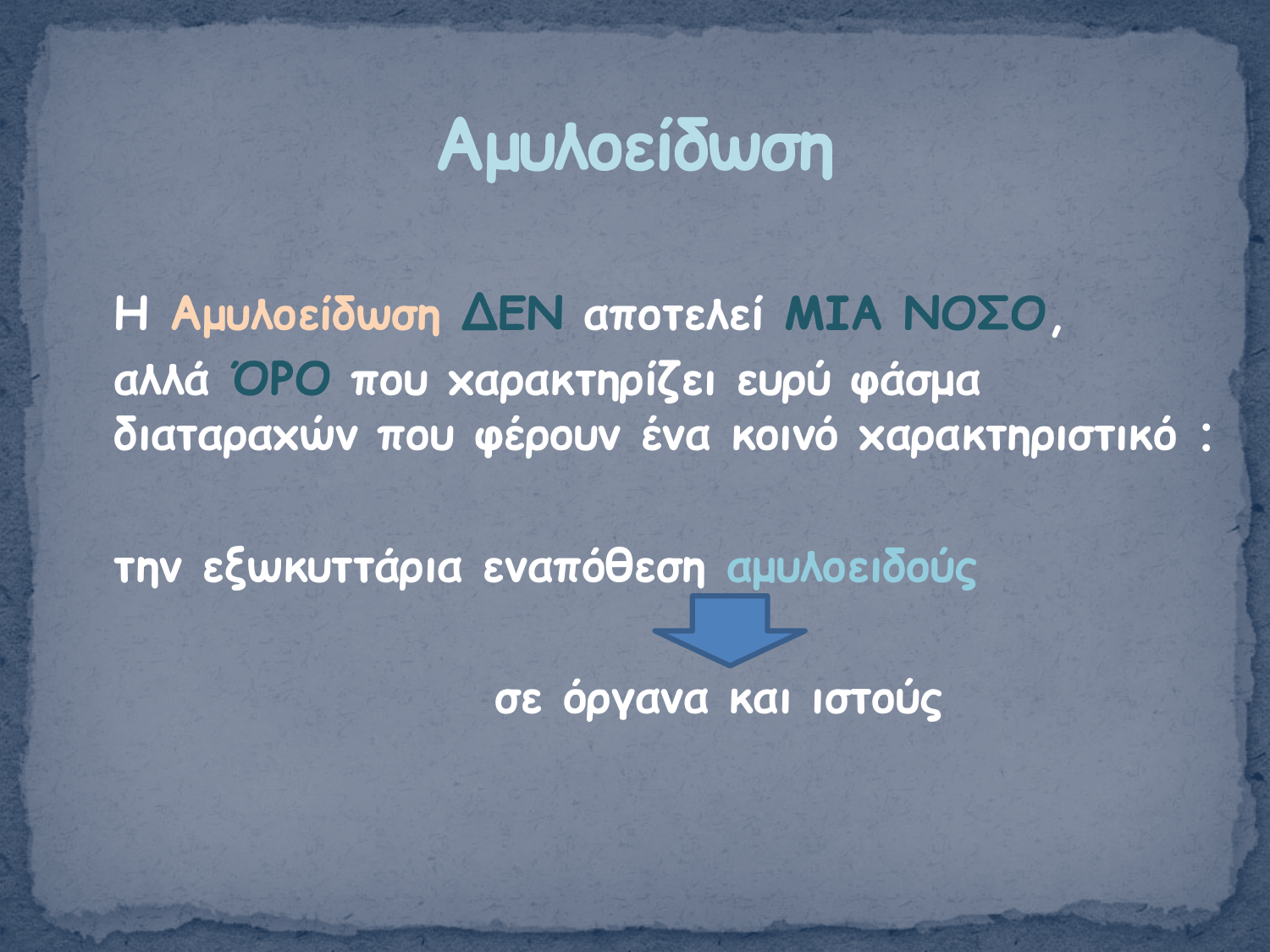

# Αμυλοείδωση

	Η Αμυλοείδωση ΔΕΝ αποτελεί ΜΙΑ ΝΟΣΟ,
 	αλλά ΌΡΟ που χαρακτηρίζει ευρύ φάσμα διαταραχών που φέρουν ένα κοινό χαρακτηριστικό :

	την εξωκυττάρια εναπόθεση αμυλοειδούς

				σε όργανα και ιστούς